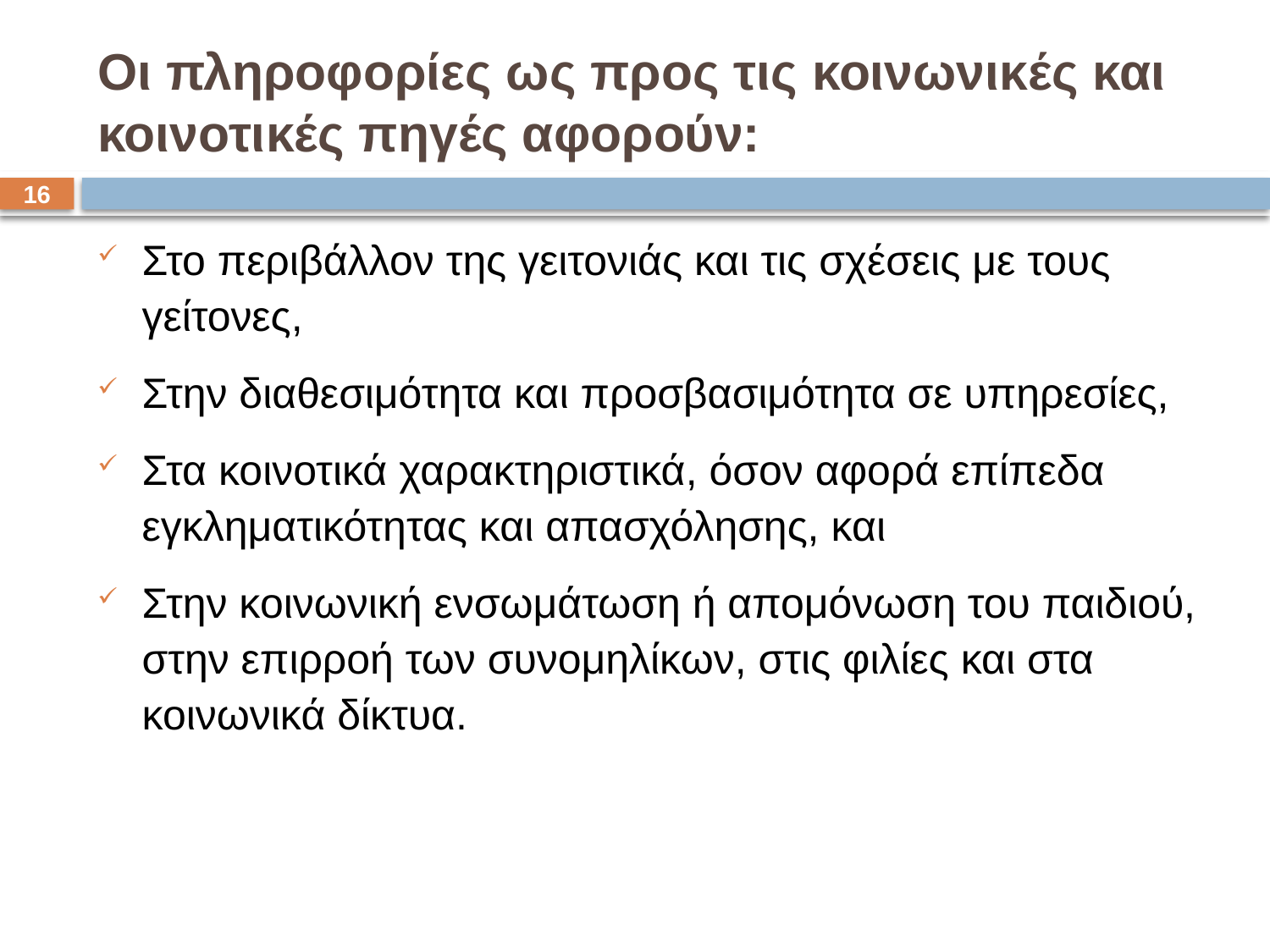

# Οι πληροφορίες ως προς τις κοινωνικές και κοινοτικές πηγές αφορούν:
16
Στο περιβάλλον της γειτονιάς και τις σχέσεις με τους γείτονες,
Στην διαθεσιμότητα και προσβασιμότητα σε υπηρεσίες,
Στα κοινοτικά χαρακτηριστικά, όσον αφορά επίπεδα εγκληματικότητας και απασχόλησης, και
Στην κοινωνική ενσωμάτωση ή απομόνωση του παιδιού, στην επιρροή των συνομηλίκων, στις φιλίες και στα κοινωνικά δίκτυα.